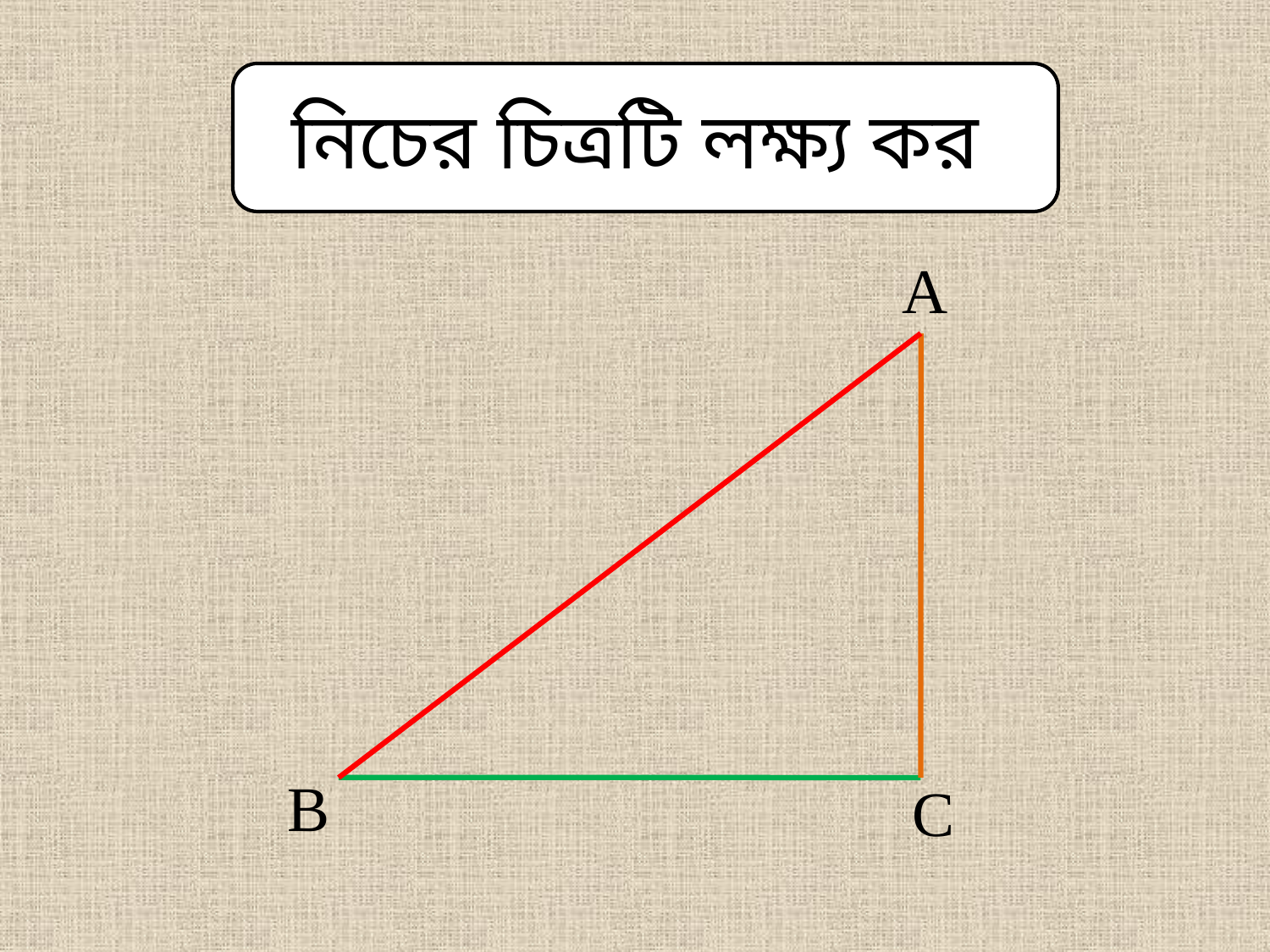

নিচের চিত্রটি লক্ষ্য কর
A
B
C